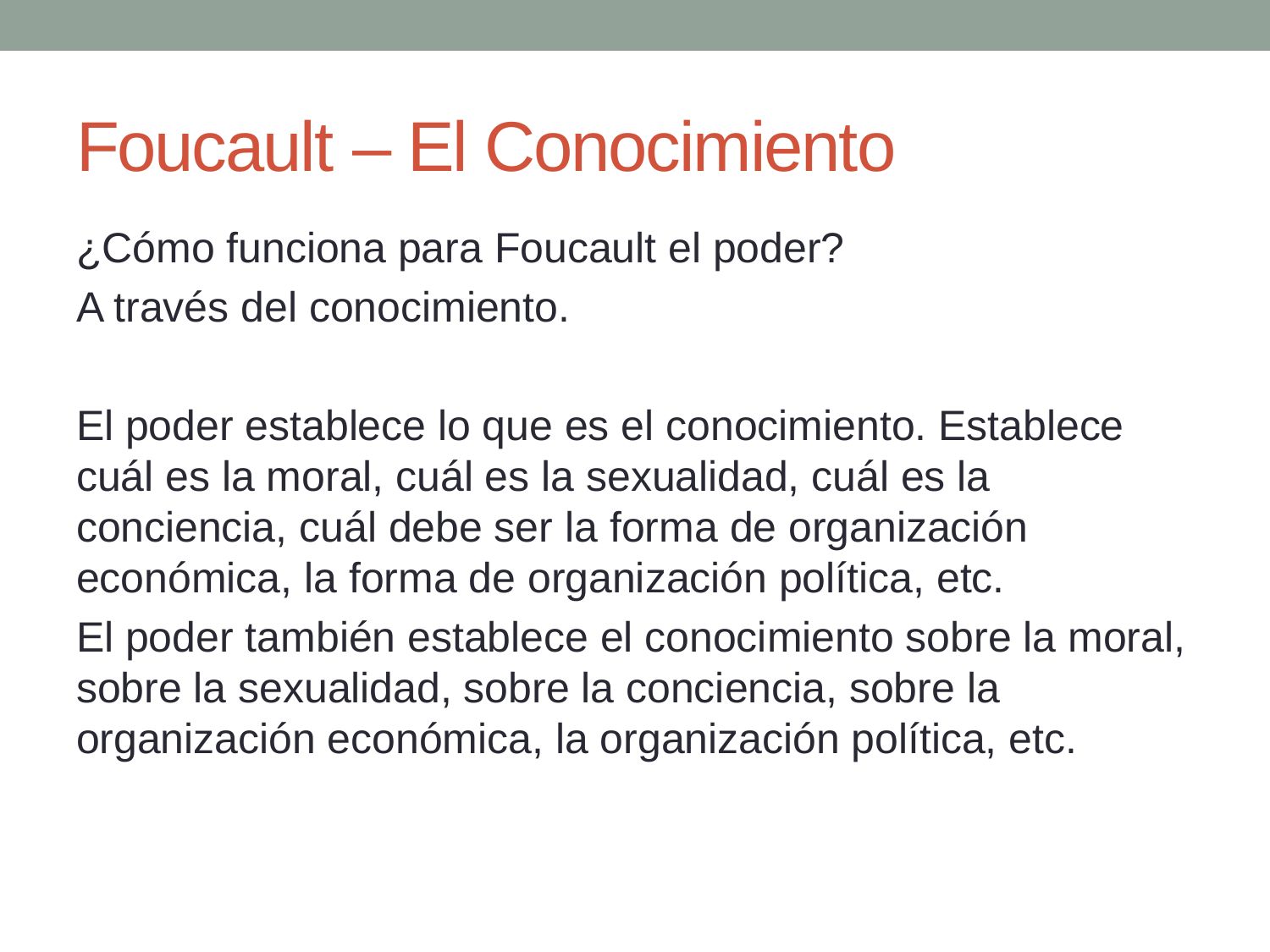

# Foucault – El Conocimiento
¿Cómo funciona para Foucault el poder?
A través del conocimiento.

El poder establece lo que es el conocimiento. Establece cuál es la moral, cuál es la sexualidad, cuál es la conciencia, cuál debe ser la forma de organización económica, la forma de organización política, etc.
El poder también establece el conocimiento sobre la moral, sobre la sexualidad, sobre la conciencia, sobre la organización económica, la organización política, etc.